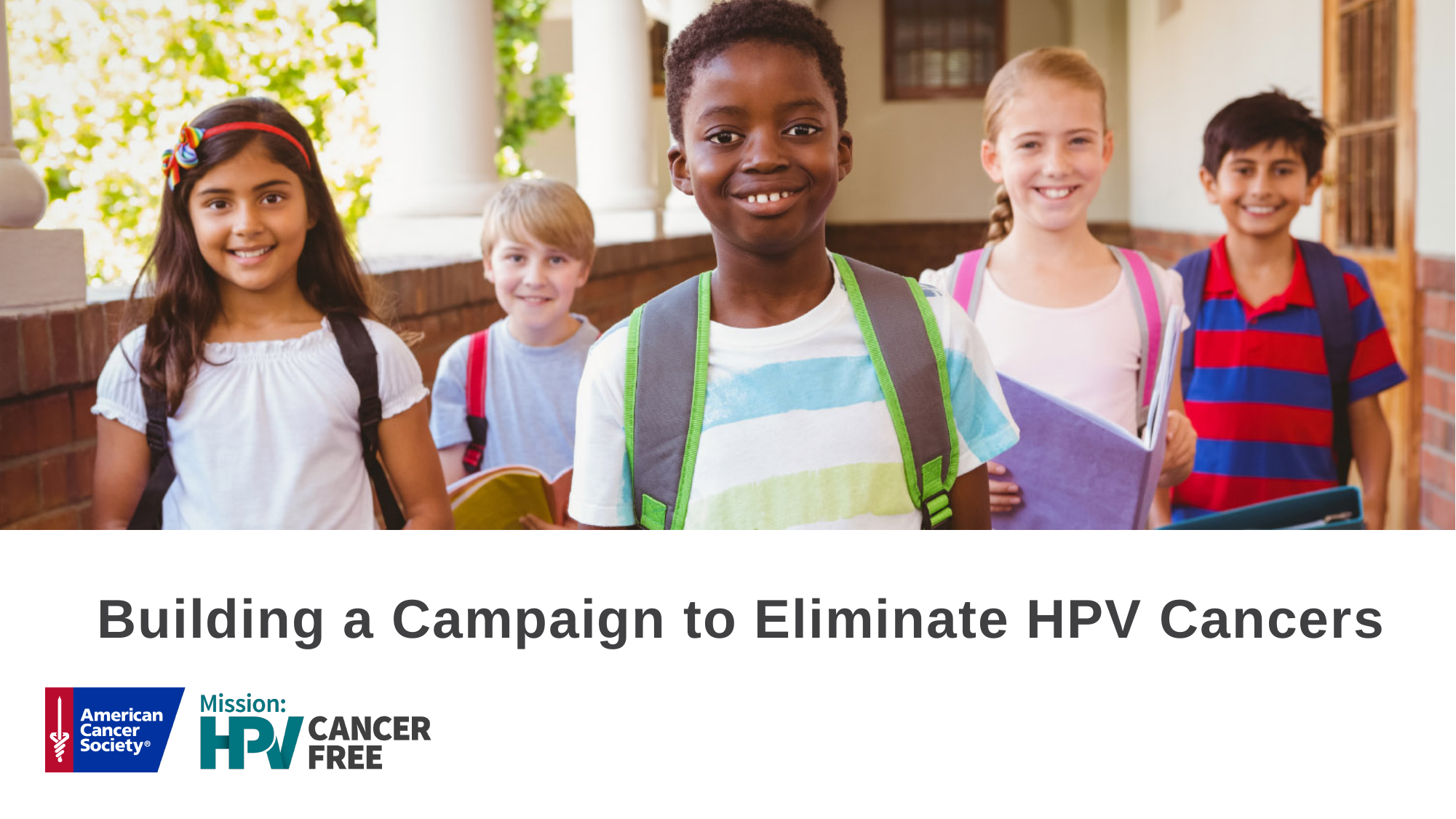

# Building a Campaign to Eliminate HPV Cancers